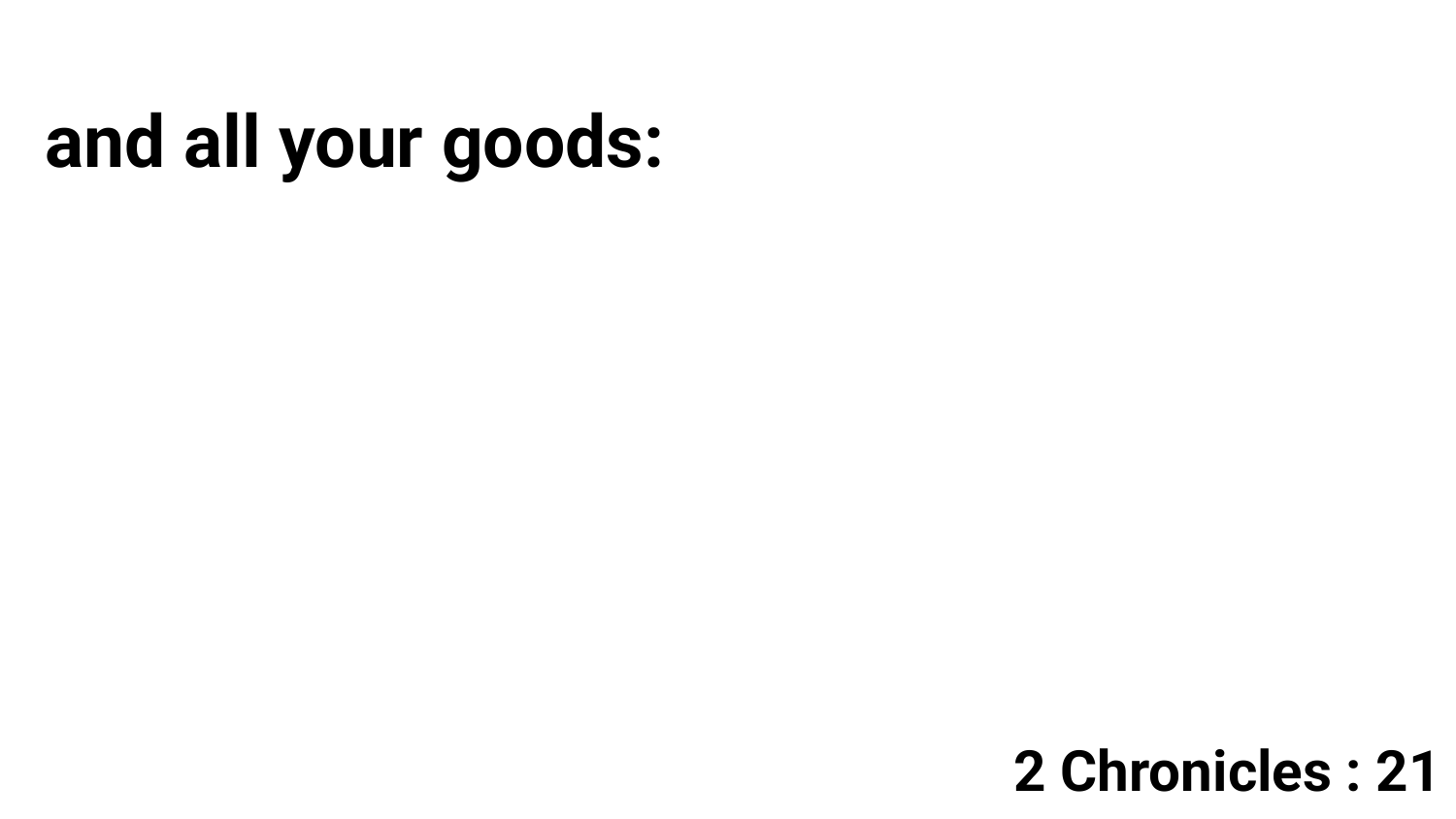

and all your goods:
2 Chronicles : 21